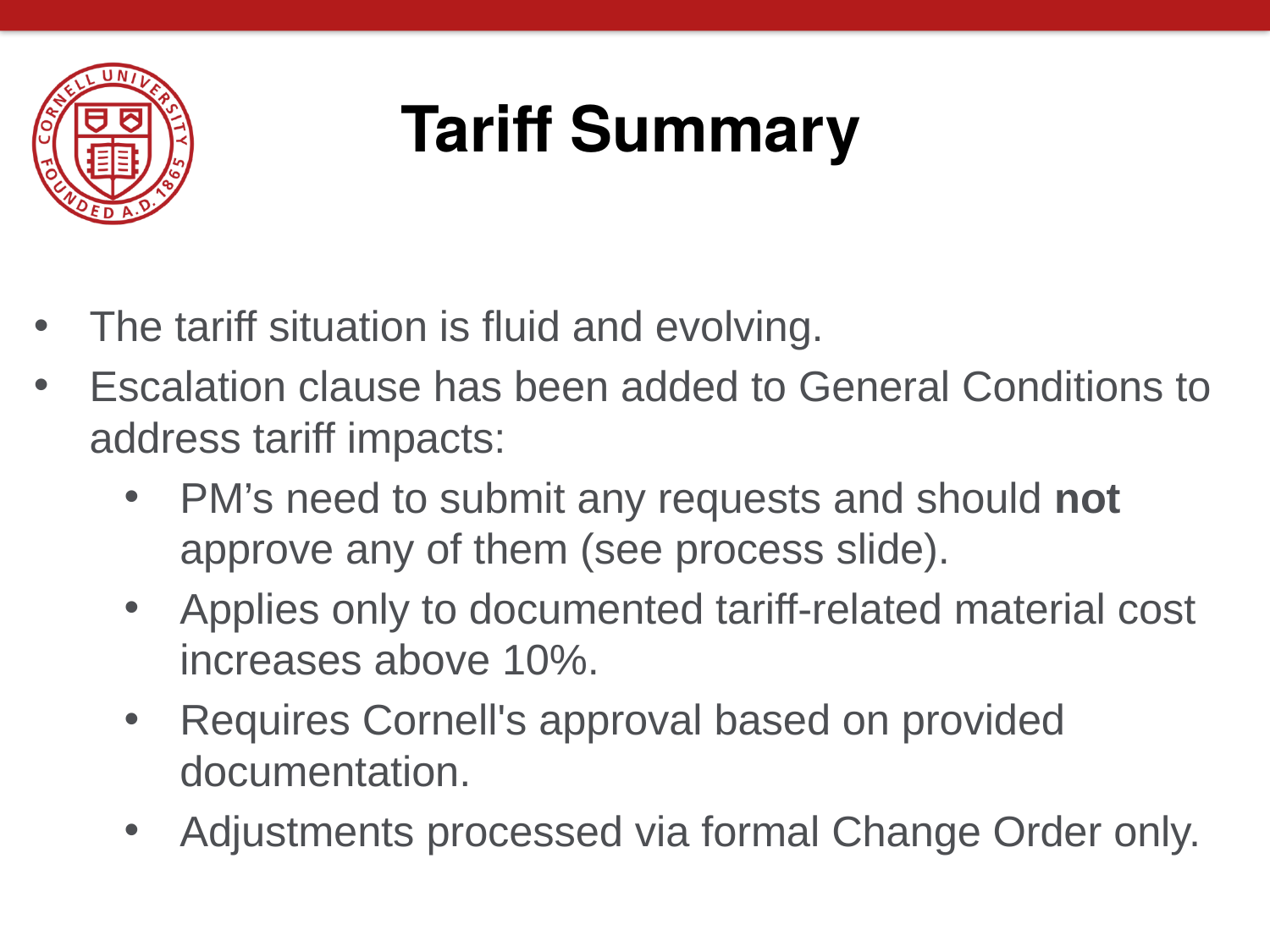

# Tariff Summary

The tariff situation is fluid and evolving.
Escalation clause has been added to General Conditions to address tariff impacts:
PM’s need to submit any requests and should not approve any of them (see process slide).
Applies only to documented tariff-related material cost increases above 10%.
Requires Cornell's approval based on provided documentation.
Adjustments processed via formal Change Order only.